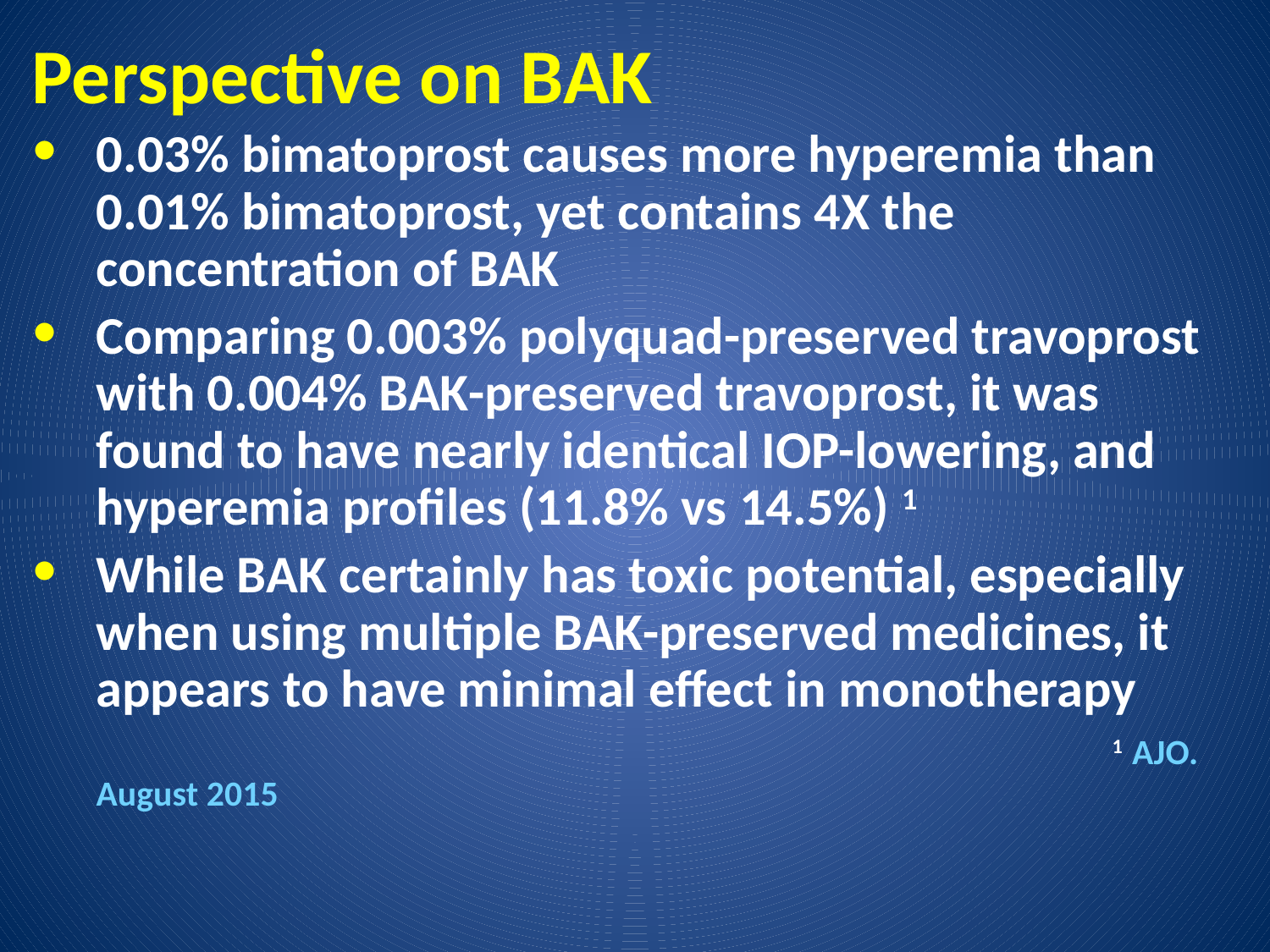

# Perspective on BAK
0.03% bimatoprost causes more hyperemia than 0.01% bimatoprost, yet contains 4X the concentration of BAK
Comparing 0.003% polyquad-preserved travoprost with 0.004% BAK-preserved travoprost, it was found to have nearly identical IOP-lowering, and hyperemia profiles (11.8% vs 14.5%) 1
While BAK certainly has toxic potential, especially when using multiple BAK-preserved medicines, it appears to have minimal effect in monotherapy   								1  AJO.  August 2015